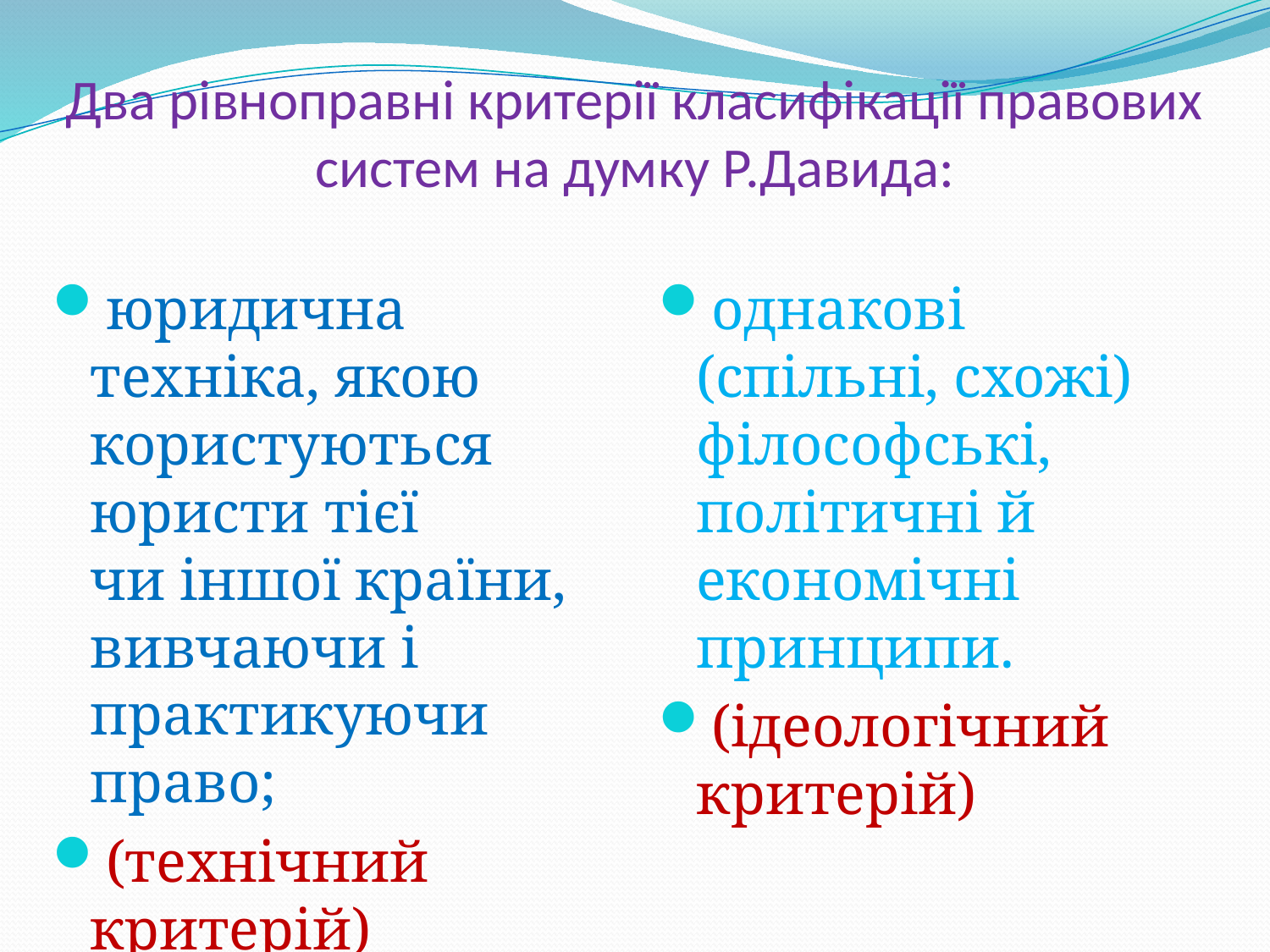

# Два рівноправні критерії класифікації правових систем на думку Р.Давида:
юридична техніка, якою користуються юристи тієї
чи іншої країни, вивчаючи і практикуючи право;
(технічний критерій)
однакові (спільні, схожі) філософські, політичні й економічні принципи.
(ідеологічний критерій)